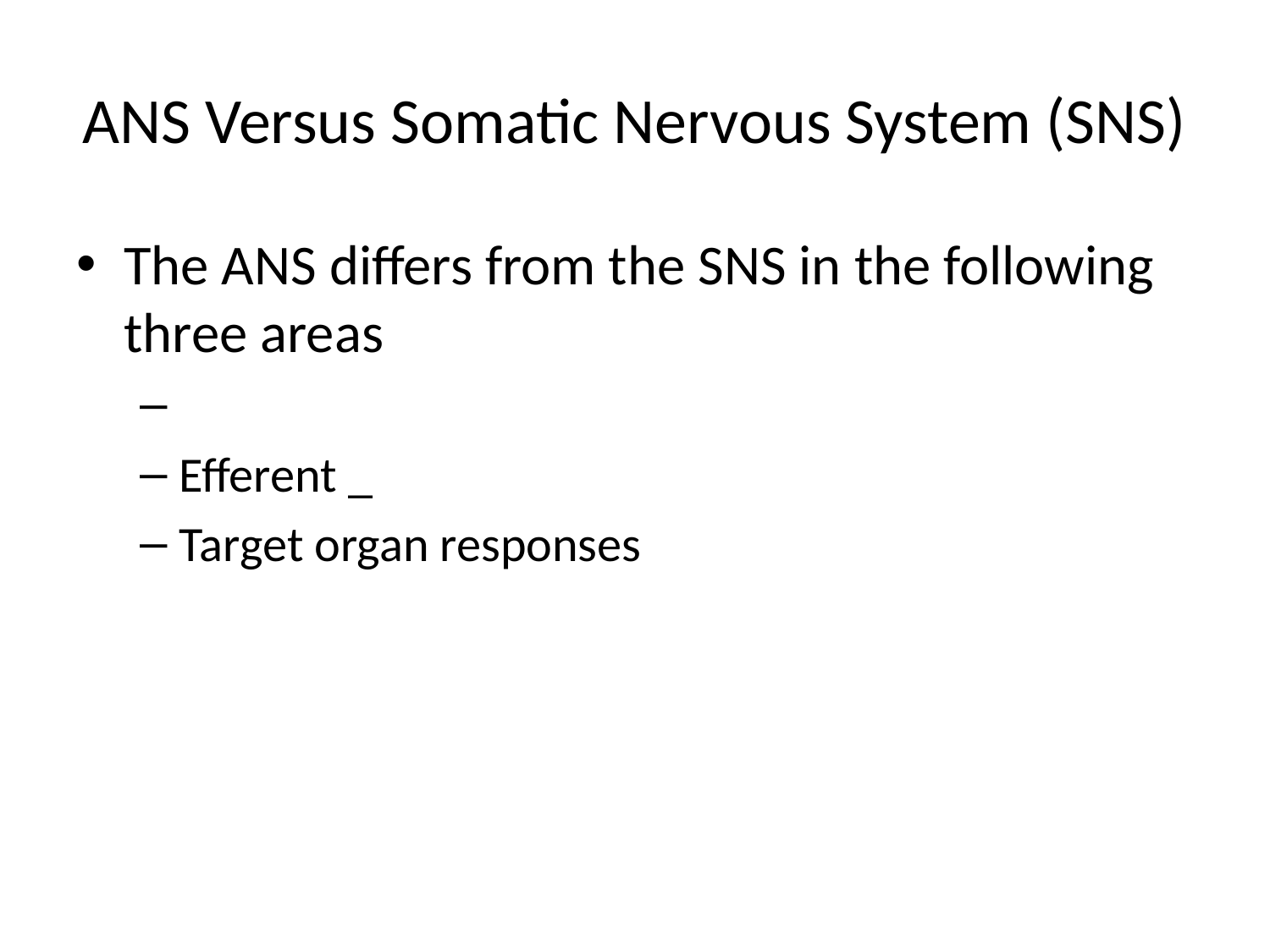

# ANS Versus Somatic Nervous System (SNS)
The ANS differs from the SNS in the following three areas

Efferent _
Target organ responses